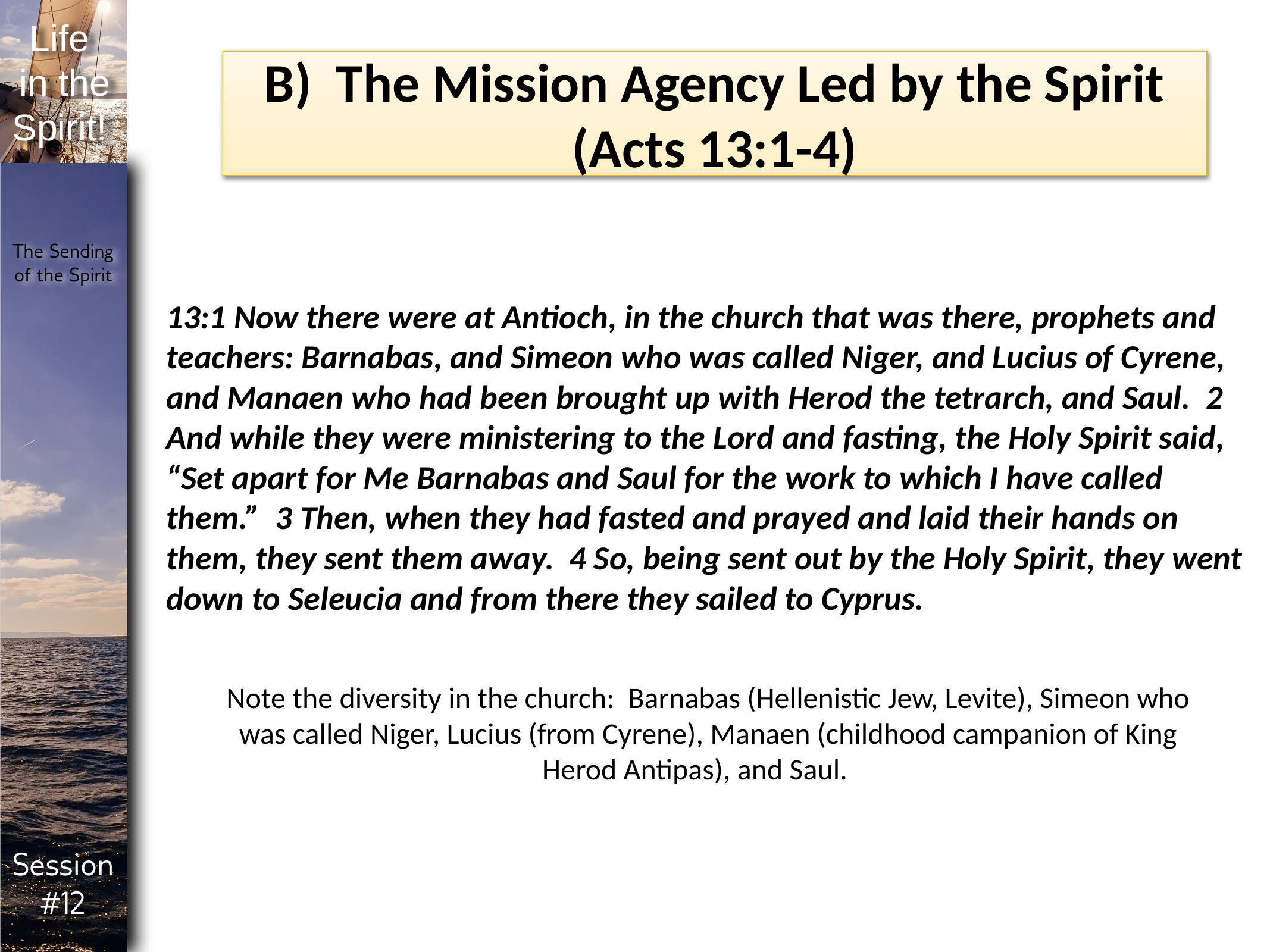

B)  The Mission Agency Led by the Spirit (Acts 13:1-4)

13:1 Now there were at Antioch, in the church that was there, prophets and teachers: Barnabas, and Simeon who was called Niger, and Lucius of Cyrene, and Manaen who had been brought up with Herod the tetrarch, and Saul.  2 And while they were ministering to the Lord and fasting, the Holy Spirit said, “Set apart for Me Barnabas and Saul for the work to which I have called them.”  3 Then, when they had fasted and prayed and laid their hands on them, they sent them away.  4 So, being sent out by the Holy Spirit, they went down to Seleucia and from there they sailed to Cyprus.

Note the diversity in the church:  Barnabas (Hellenistic Jew, Levite), Simeon who was called Niger, Lucius (from Cyrene), Manaen (childhood campanion of King Herod Antipas), and Saul.